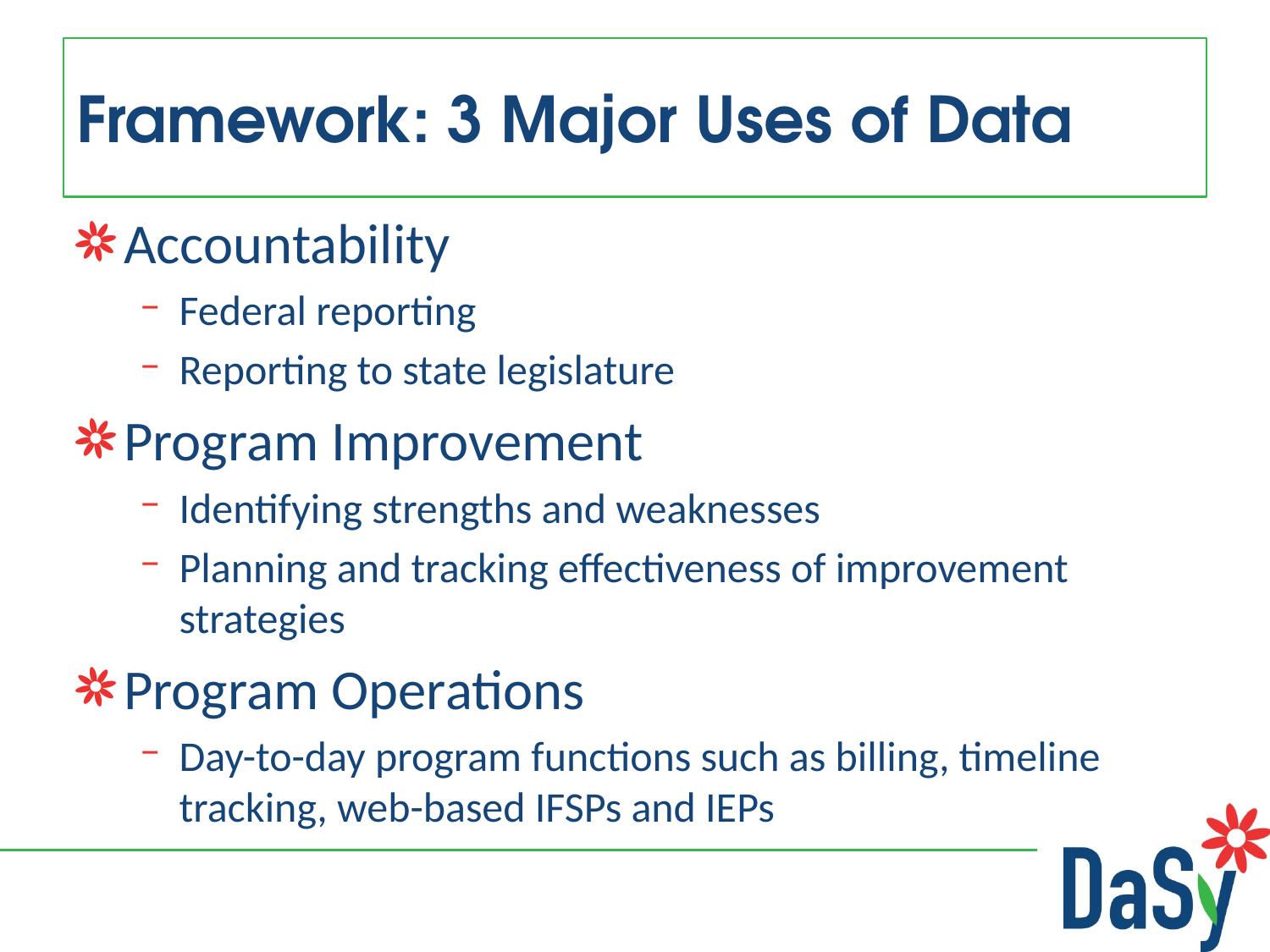

# Framework: 3 Major Uses of Data
Accountability
Federal reporting
Reporting to state legislature
Program Improvement
Identifying strengths and weaknesses
Planning and tracking effectiveness of improvement strategies
Program Operations
Day-to-day program functions such as billing, timeline tracking, web-based IFSPs and IEPs